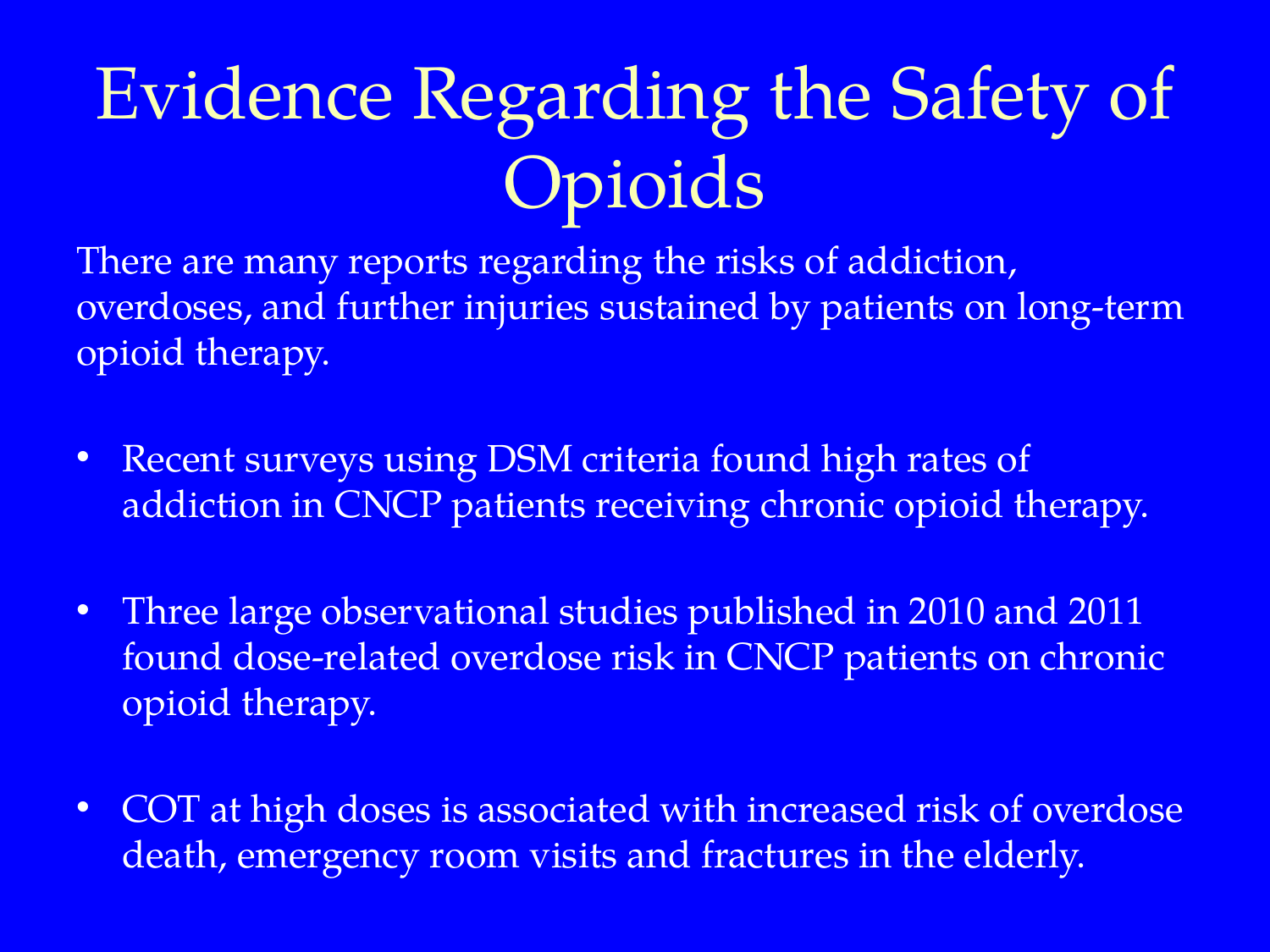

# Evidence Regarding the Safety of Opioids
There are many reports regarding the risks of addiction, overdoses, and further injuries sustained by patients on long-term opioid therapy.

Recent surveys using DSM criteria found high rates of addiction in CNCP patients receiving chronic opioid therapy.

Three large observational studies published in 2010 and 2011 found dose-related overdose risk in CNCP patients on chronic opioid therapy.

COT at high doses is associated with increased risk of overdose death, emergency room visits and fractures in the elderly.